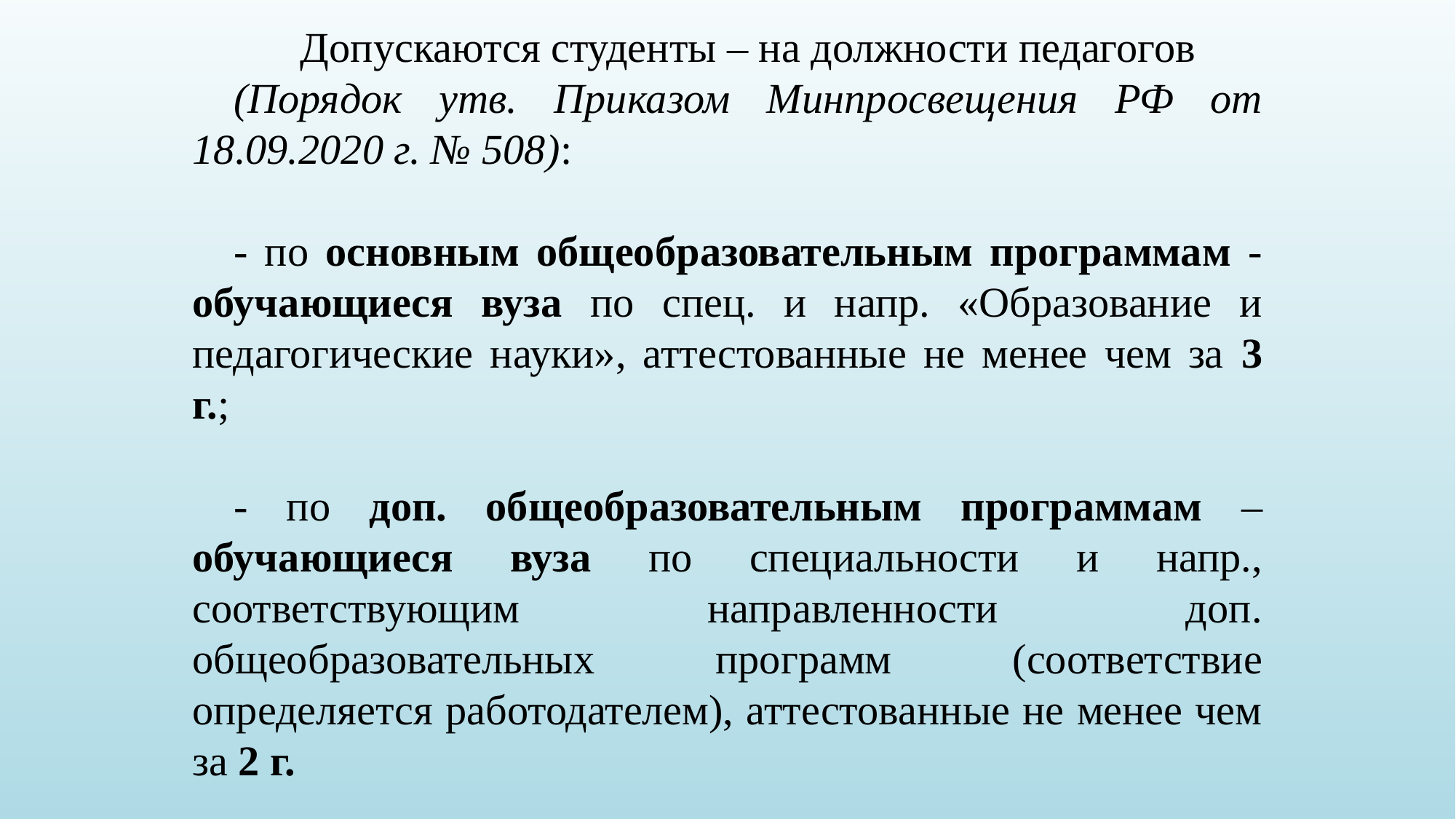

Допускаются студенты – на должности педагогов
(Порядок утв. Приказом Минпросвещения РФ от 18.09.2020 г. № 508):

- по основным общеобразовательным программам - обучающиеся вуза по спец. и напр. «Образование и педагогические науки», аттестованные не менее чем за 3 г.;

- по доп. общеобразовательным программам – обучающиеся вуза по специальности и напр., соответствующим направленности доп. общеобразовательных программ (соответствие определяется работодателем), аттестованные не менее чем за 2 г.